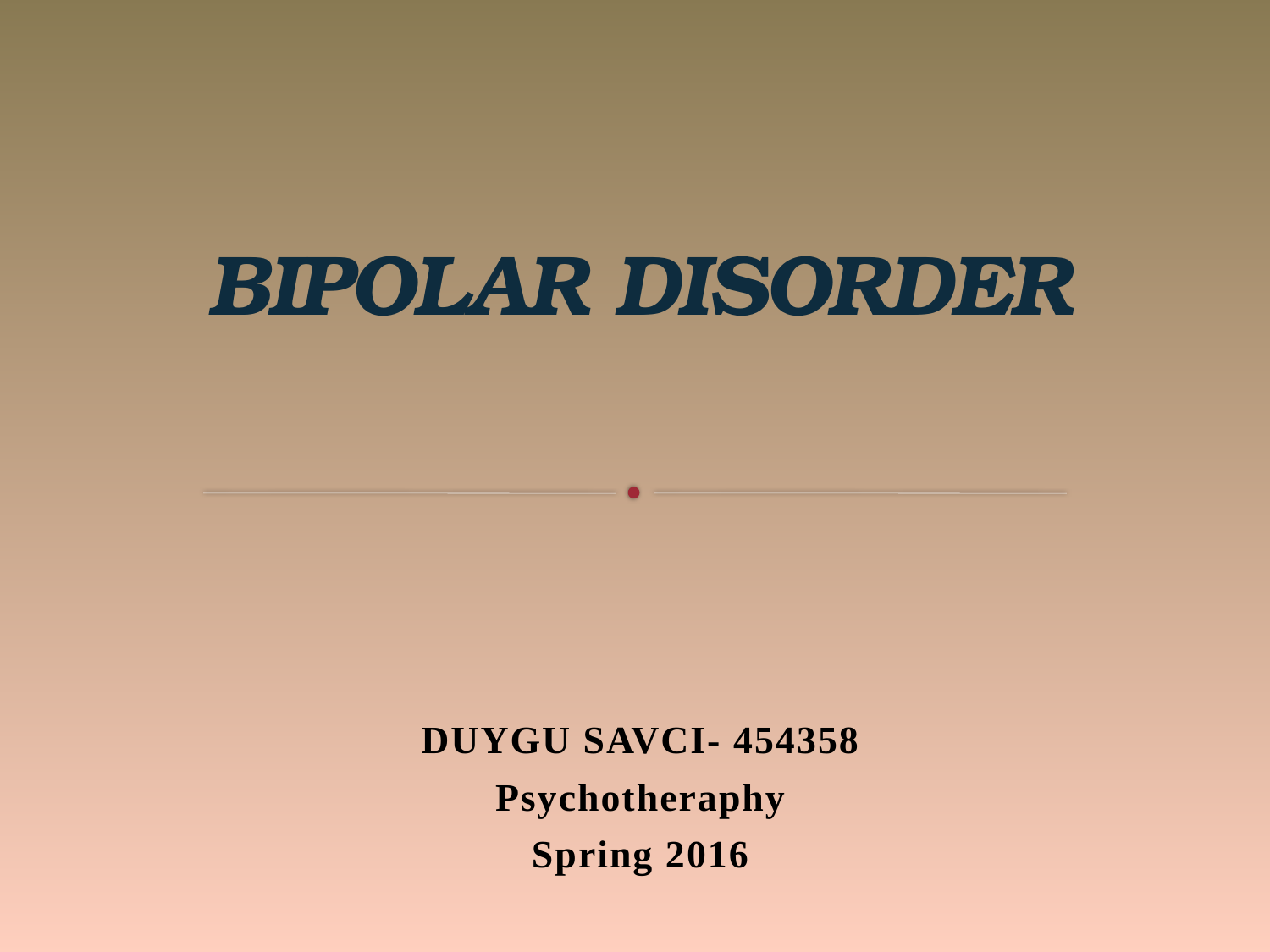

# BIPOLAR DISORDER
DUYGU SAVCI- 454358
Psychotheraphy
Spring 2016